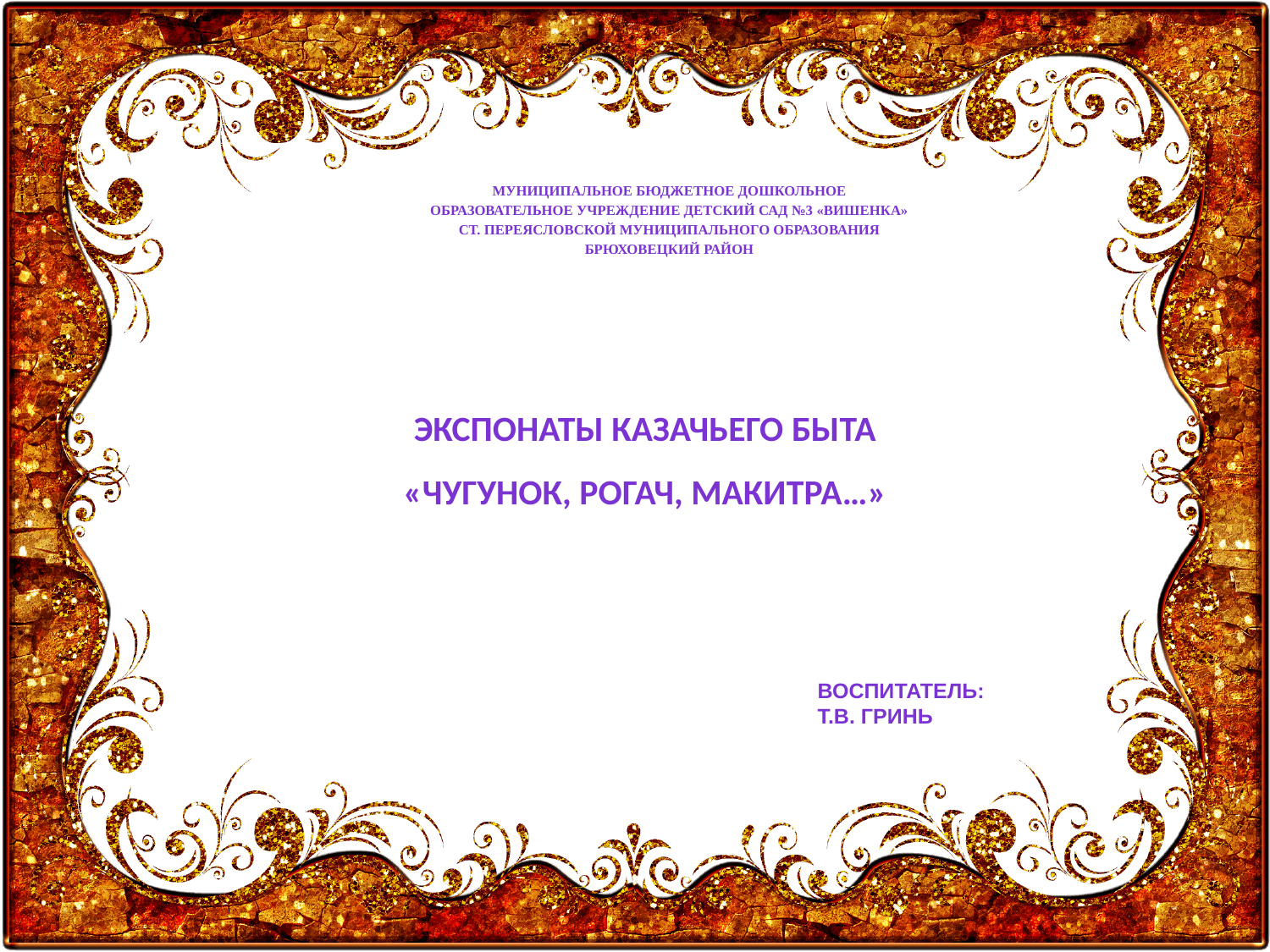

МУНИЦИПАЛЬНОЕ БЮДЖЕТНОЕ ДОШКОЛЬНОЕ
ОБРАЗОВАТЕЛЬНОЕ УЧРЕЖДЕНИЕ ДЕТСКИЙ САД №3 «ВИШЕНКА»
СТ. ПЕРЕЯСЛОВСКОЙ МУНИЦИПАЛЬНОГО ОБРАЗОВАНИЯ
БРЮХОВЕЦКИЙ РАЙОН

# Экспонаты казачьего быта «чугунок, рогач, макитра…»
Воспитатель:
Т.В. Гринь